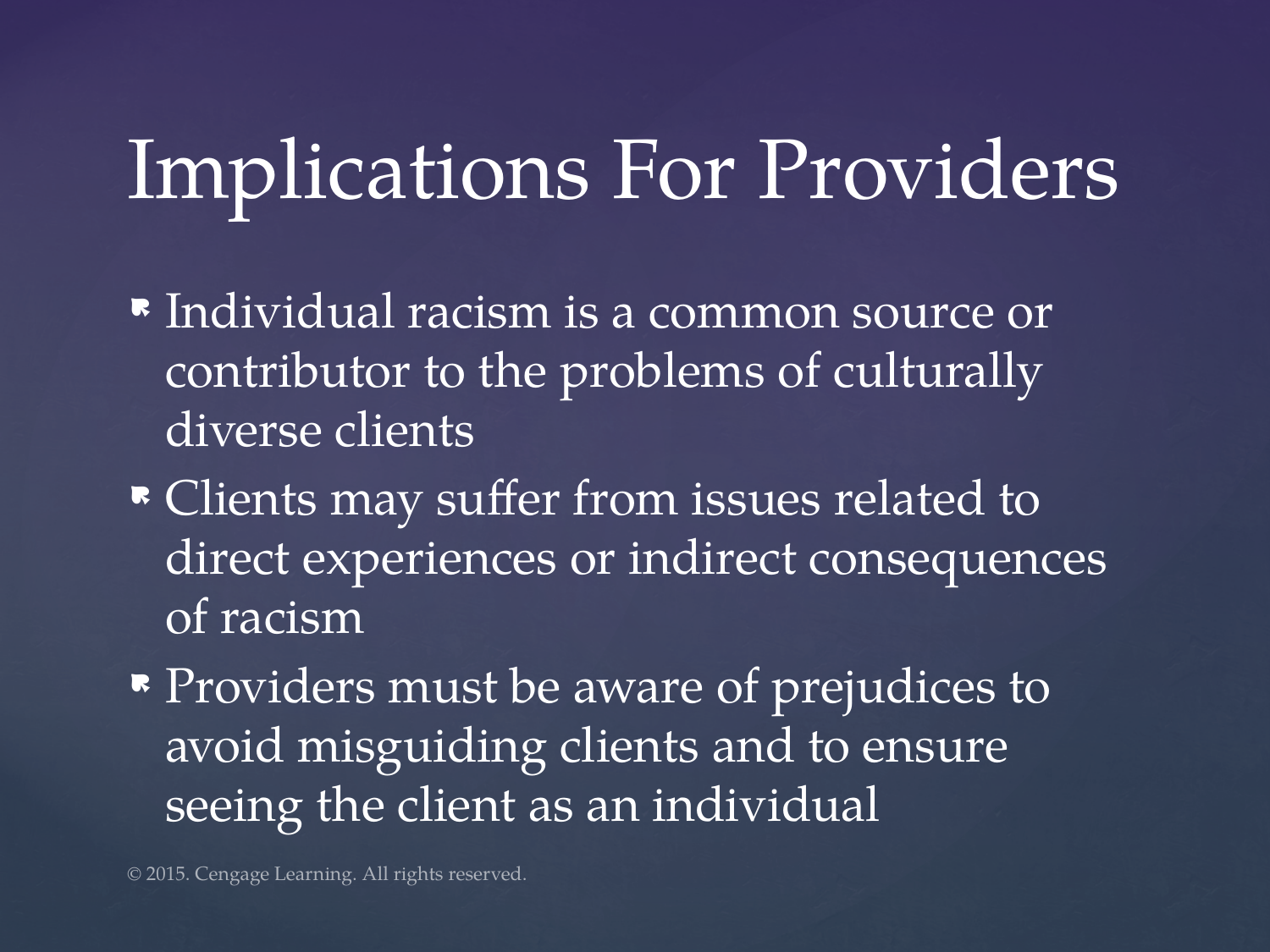

# Implications For Providers
Individual racism is a common source or contributor to the problems of culturally diverse clients
Clients may suffer from issues related to direct experiences or indirect consequences of racism
Providers must be aware of prejudices to avoid misguiding clients and to ensure seeing the client as an individual
© 2015. Cengage Learning. All rights reserved.